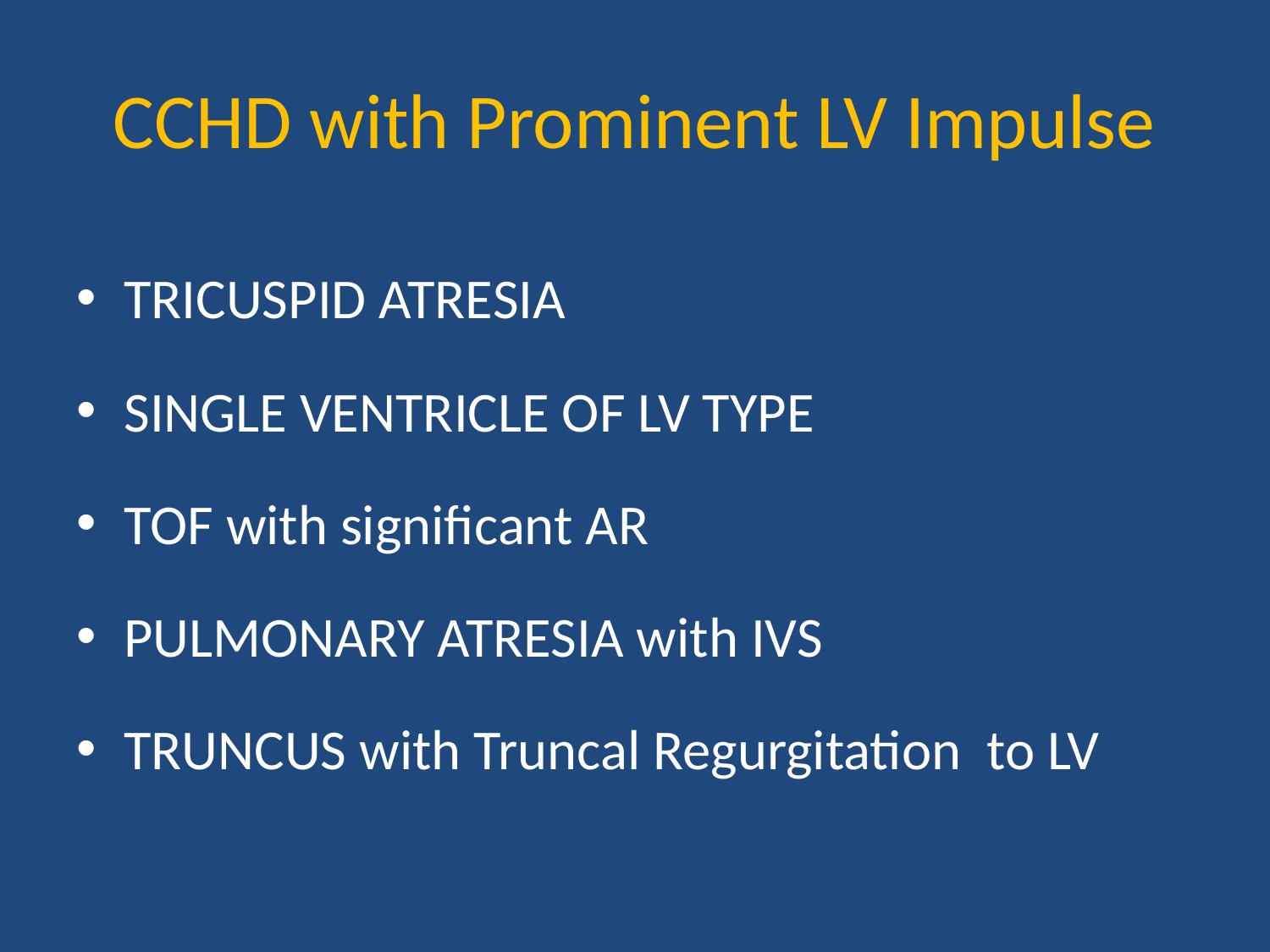

# CCHD with Prominent LV Impulse
TRICUSPID ATRESIA
SINGLE VENTRICLE OF LV TYPE
TOF with significant AR
PULMONARY ATRESIA with IVS
TRUNCUS with Truncal Regurgitation  to LV